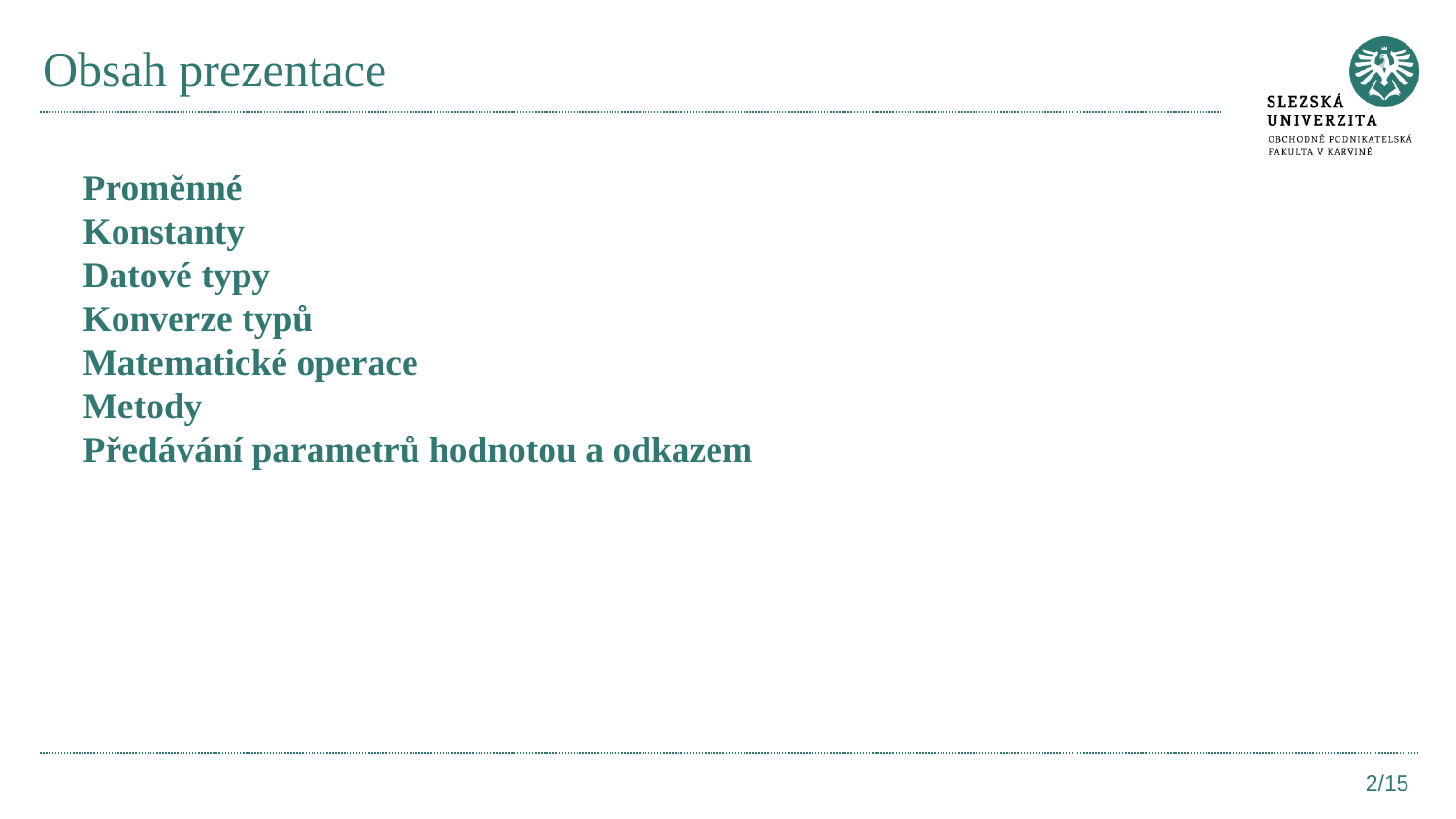

# Obsah prezentace
Proměnné
Konstanty
Datové typy
Konverze typů
Matematické operace
Metody
Předávání parametrů hodnotou a odkazem

2/15